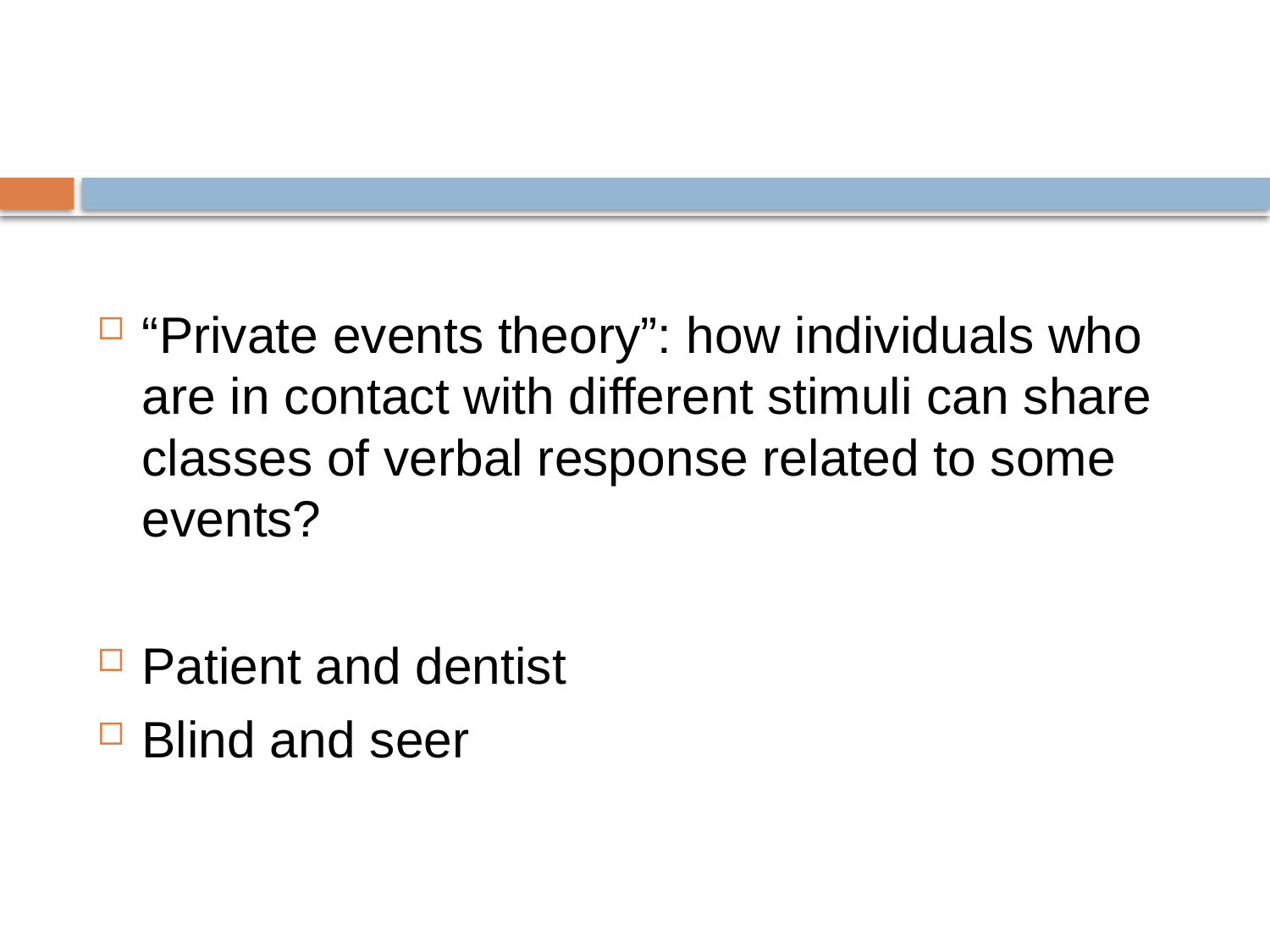

#

“Private events theory”: how individuals who are in contact with different stimuli can share classes of verbal response related to some events?

Patient and dentist
Blind and seer